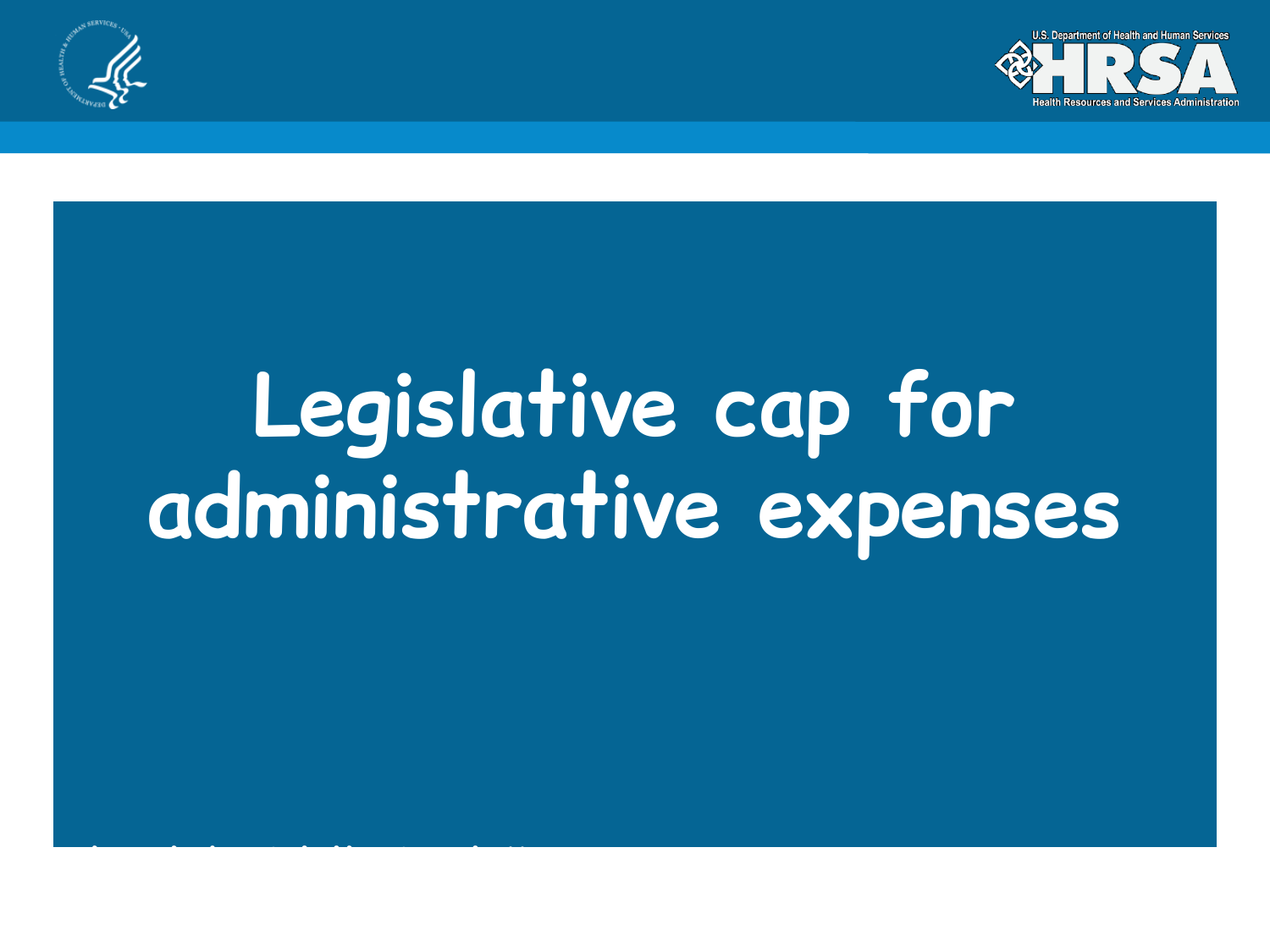

Legislative cap for administrative expenses

The Sky’s Not the Limit #1